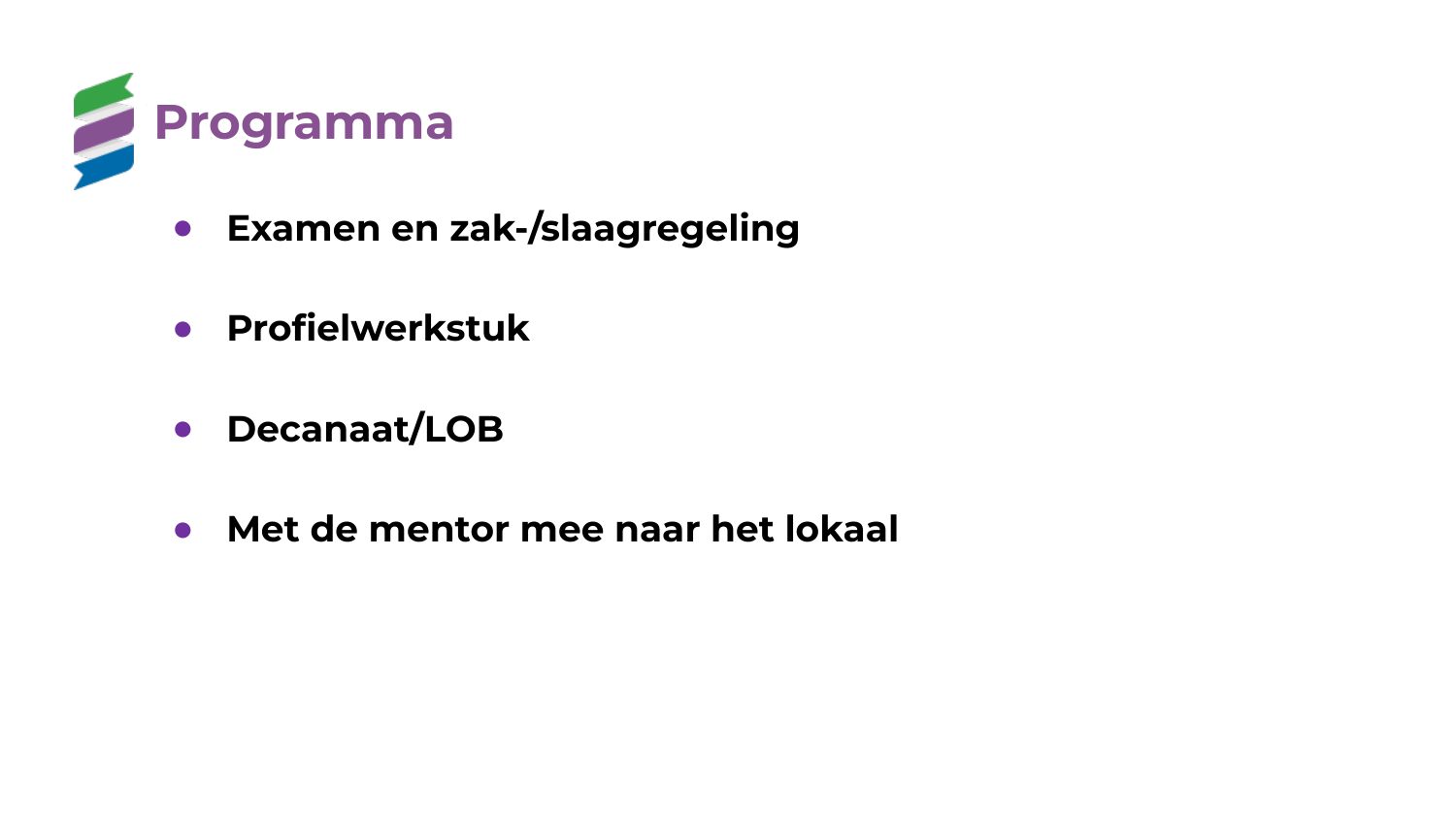

# Programma
Examen en zak-/slaagregeling

Profielwerkstuk

Decanaat/LOB

Met de mentor mee naar het lokaal